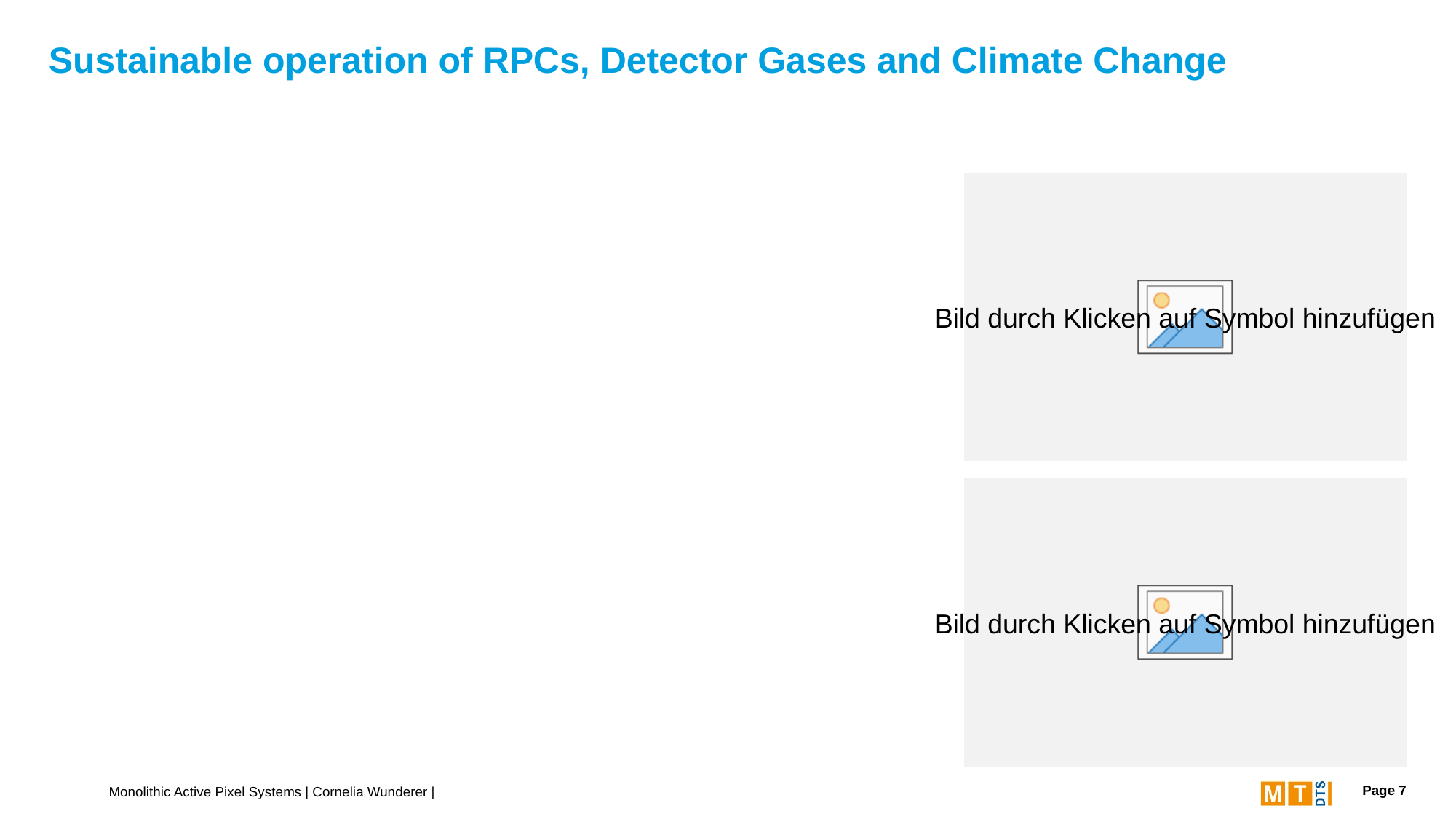

# Sustainable operation of RPCs, Detector Gases and Climate Change

Monolithic Active Pixel Systems | Cornelia Wunderer |